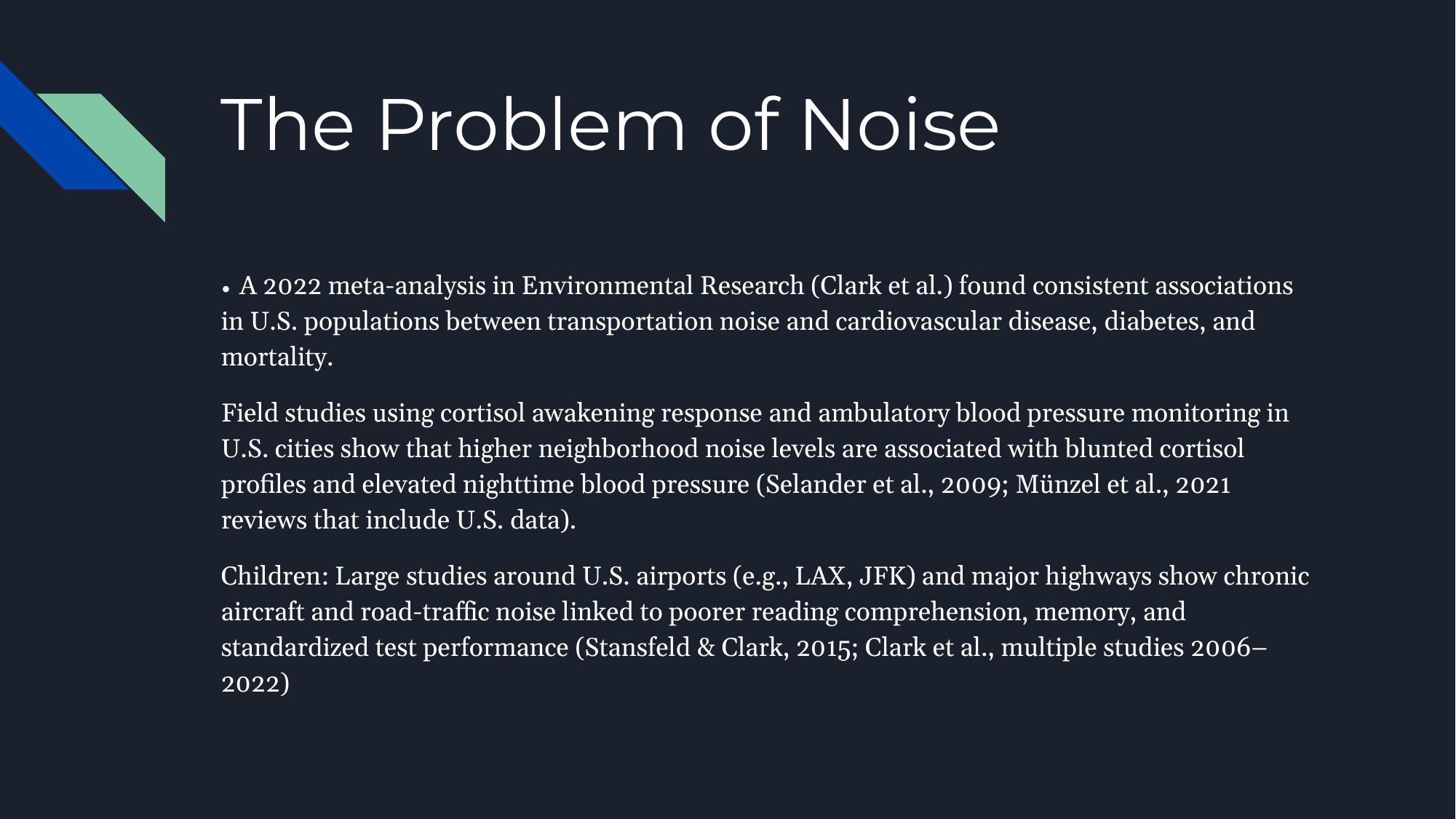

# The Problem of Noise
•  A 2022 meta-analysis in Environmental Research (Clark et al.) found consistent associations in U.S. populations between transportation noise and cardiovascular disease, diabetes, and mortality.
Field studies using cortisol awakening response and ambulatory blood pressure monitoring in U.S. cities show that higher neighborhood noise levels are associated with blunted cortisol profiles and elevated nighttime blood pressure (Selander et al., 2009; Münzel et al., 2021 reviews that include U.S. data).
Children: Large studies around U.S. airports (e.g., LAX, JFK) and major highways show chronic aircraft and road-traffic noise linked to poorer reading comprehension, memory, and standardized test performance (Stansfeld & Clark, 2015; Clark et al., multiple studies 2006–2022)